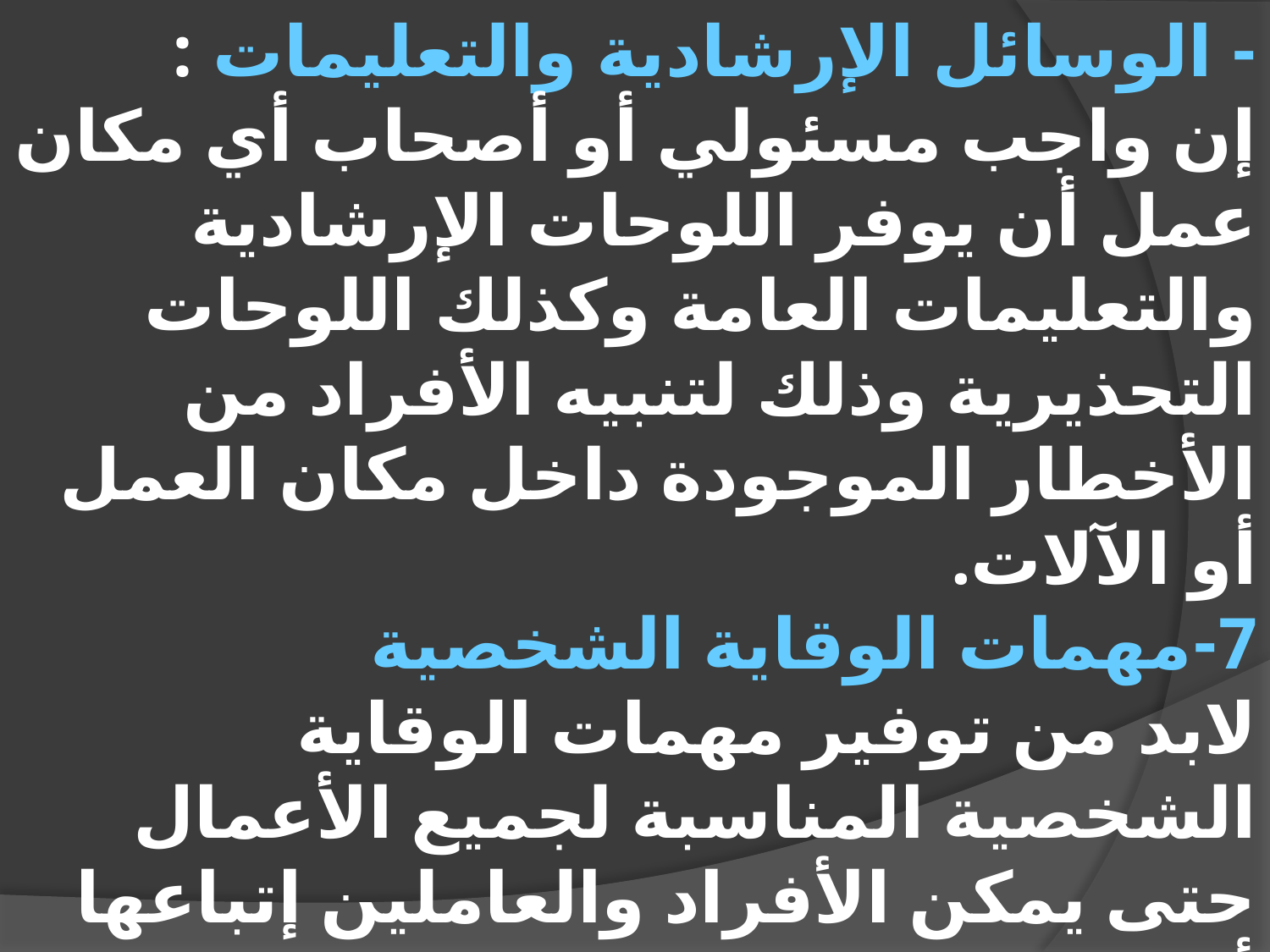

- الوسائل الإرشادية والتعليمات :
إن واجب مسئولي أو أصحاب أي مكان عمل أن يوفر اللوحات الإرشادية والتعليمات العامة وكذلك اللوحات التحذيرية وذلك لتنبيه الأفراد من الأخطار الموجودة داخل مكان العمل أو الآلات.
7-مهمات الوقاية الشخصية 
لابد من توفير مهمات الوقاية الشخصية المناسبة لجميع الأعمال حتى يمكن الأفراد والعاملين إتباعها أثناء العمل .والعمل على حث العمال والأفراد على أهمية هذه المهمات للوقاية من مخاطر العمل .